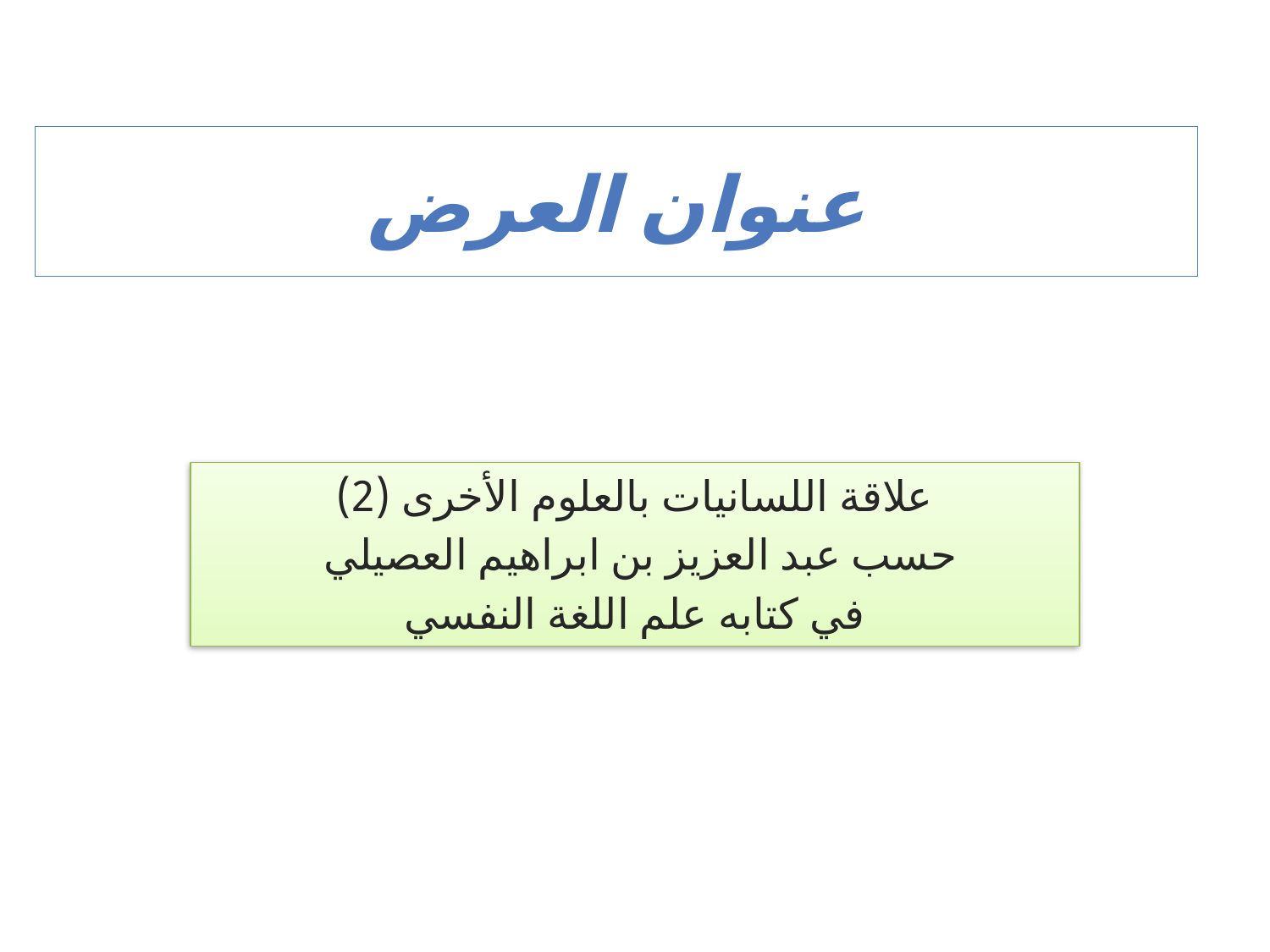

# عنوان العرض
علاقة اللسانيات بالعلوم الأخرى (2)
حسب عبد العزيز بن ابراهيم العصيلي
في كتابه علم اللغة النفسي